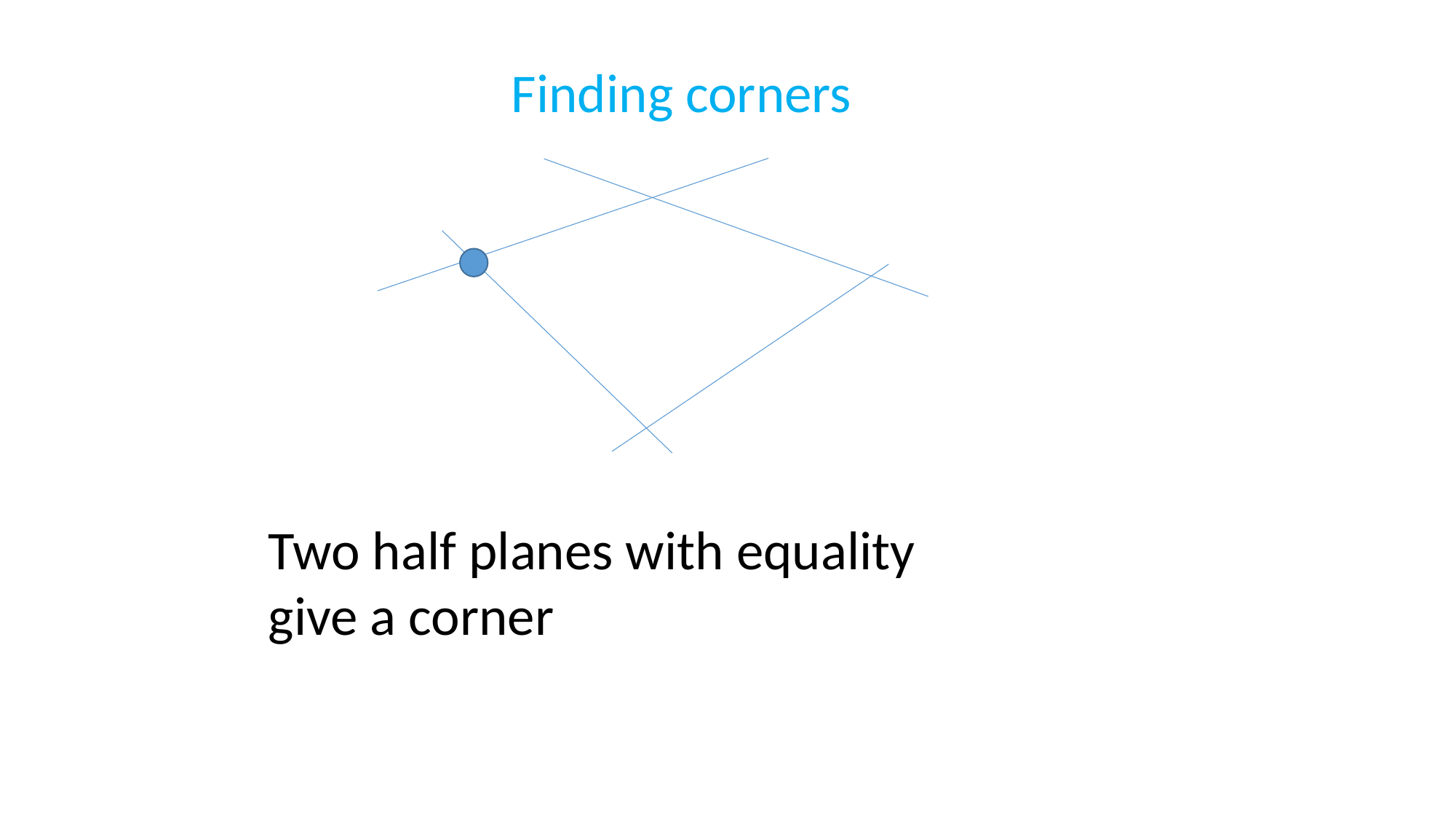

Finding corners
#

Two half planes with equality give a corner